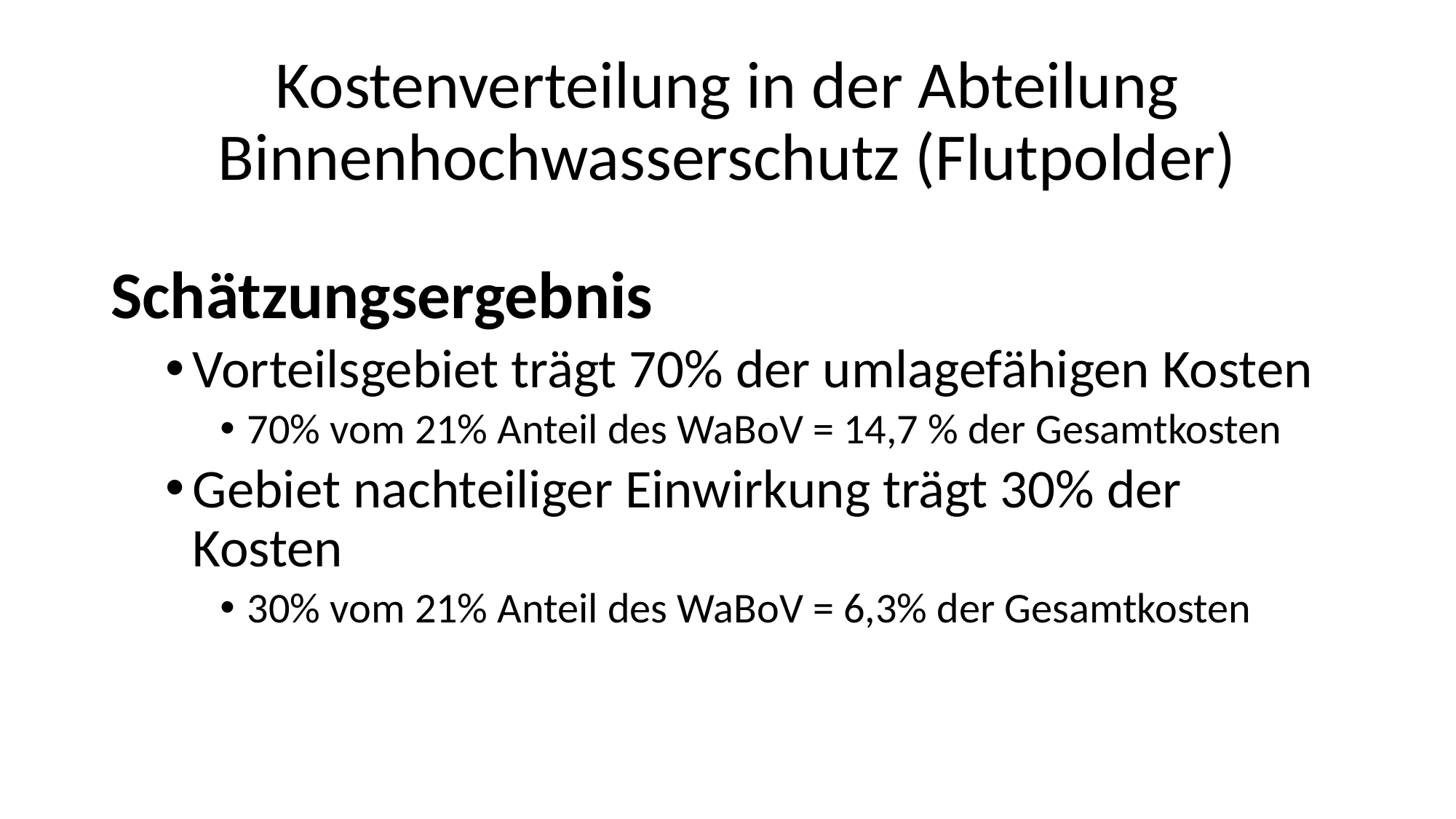

# Kostenverteilung in der Abteilung Binnenhochwasserschutz (Flutpolder)
Schätzungsergebnis
Vorteilsgebiet trägt 70% der umlagefähigen Kosten
70% vom 21% Anteil des WaBoV = 14,7 % der Gesamtkosten
Gebiet nachteiliger Einwirkung trägt 30% der Kosten
30% vom 21% Anteil des WaBoV = 6,3% der Gesamtkosten